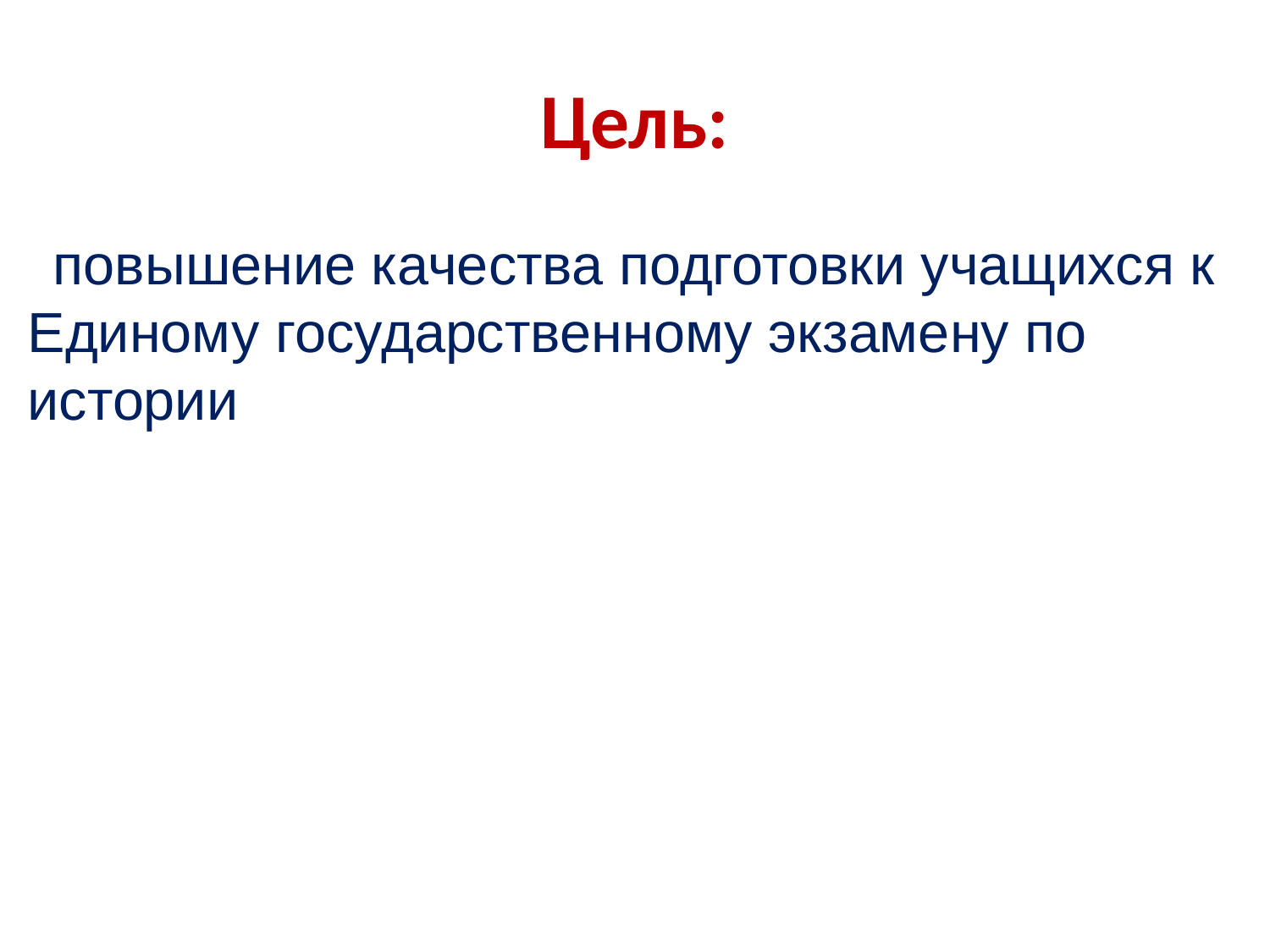

# Цель:
  повышение качества подготовки учащихся к Единому государственному экзамену по истории